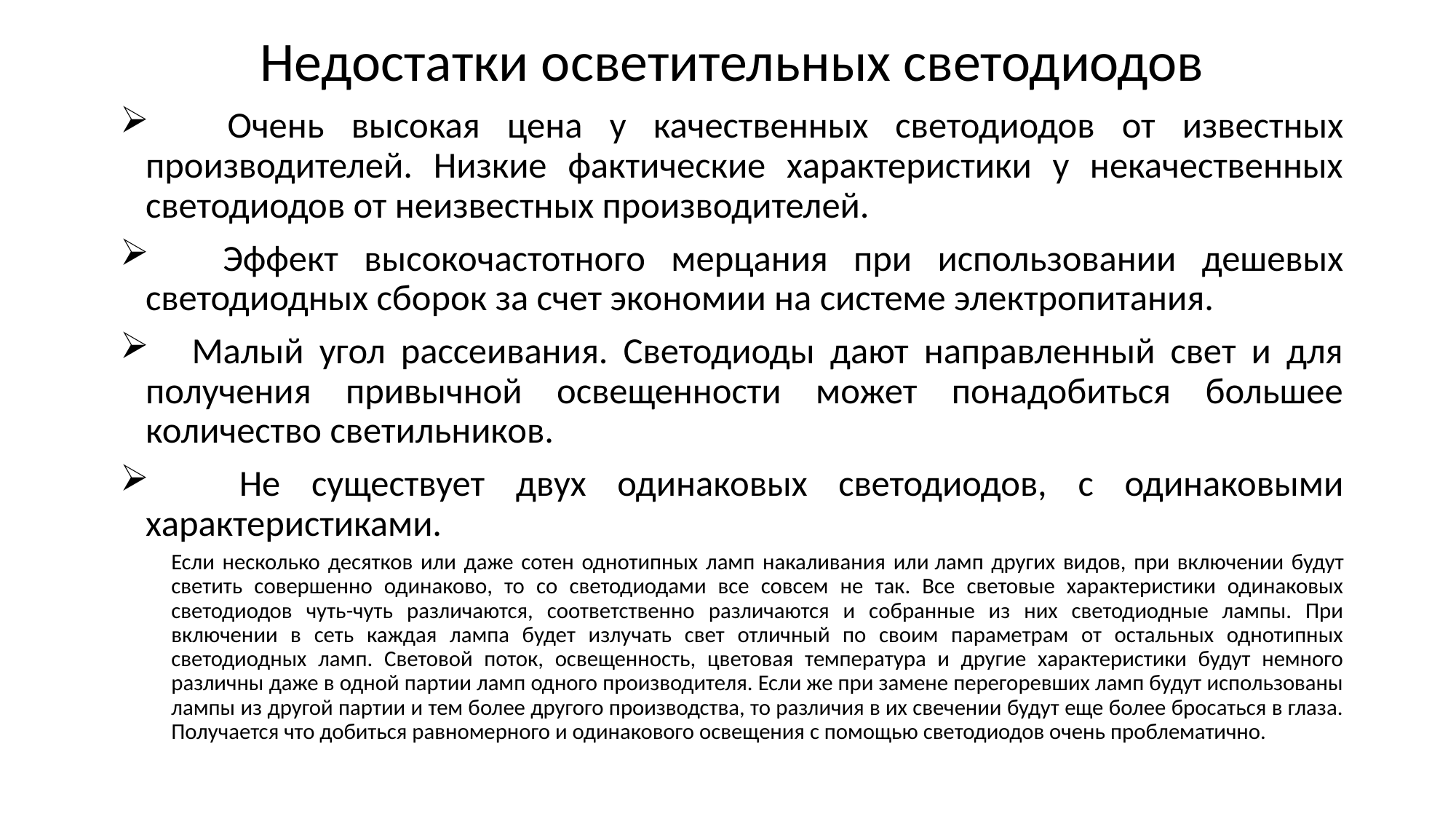

Недостатки осветительных светодиодов
   Очень высокая цена у качественных светодиодов от известных производителей. Низкие фактические характеристики у некачественных светодиодов от неизвестных производителей.
   Эффект высокочастотного мерцания при использовании дешевых светодиодных сборок за счет экономии на системе электропитания.
   Малый угол рассеивания. Светодиоды дают направленный свет и для получения привычной освещенности может понадобиться большее количество светильников.
   Не существует двух одинаковых светодиодов, с одинаковыми характеристиками.
Если несколько десятков или даже сотен однотипных ламп накаливания или ламп других видов, при включении будут светить совершенно одинаково, то со светодиодами все совсем не так. Все световые характеристики одинаковых светодиодов чуть-чуть различаются, соответственно различаются и собранные из них светодиодные лампы. При включении в сеть каждая лампа будет излучать свет отличный по своим параметрам от остальных однотипных светодиодных ламп. Световой поток, освещенность, цветовая температура и другие характеристики будут немного различны даже в одной партии ламп одного производителя. Если же при замене перегоревших ламп будут использованы лампы из другой партии и тем более другого производства, то различия в их свечении будут еще более бросаться в глаза. Получается что добиться равномерного и одинакового освещения с помощью светодиодов очень проблематично.